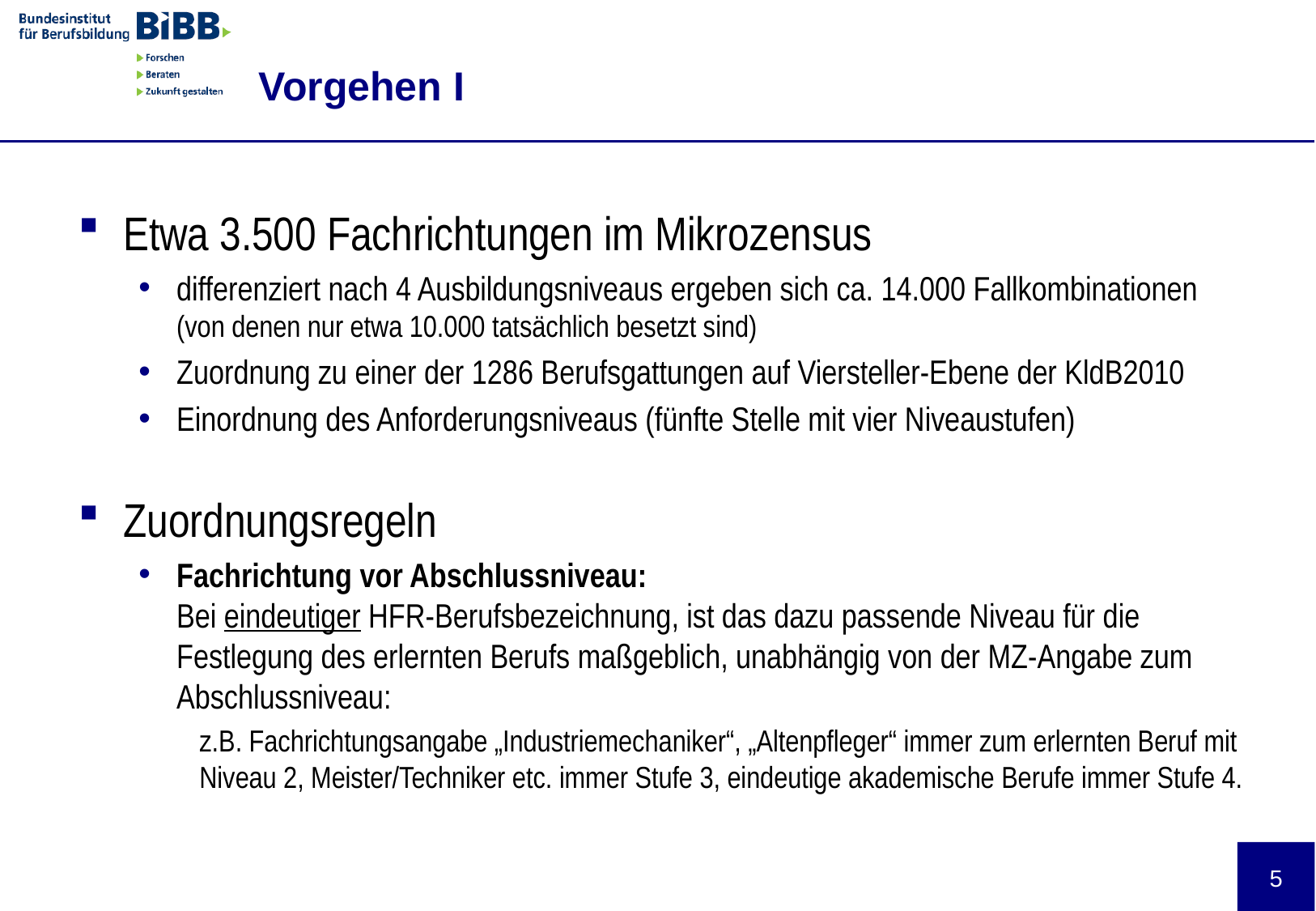

# Vorgehen I
Etwa 3.500 Fachrichtungen im Mikrozensus
differenziert nach 4 Ausbildungsniveaus ergeben sich ca. 14.000 Fallkombinationen
(von denen nur etwa 10.000 tatsächlich besetzt sind)
Zuordnung zu einer der 1286 Berufsgattungen auf Viersteller-Ebene der KldB2010
Einordnung des Anforderungsniveaus (fünfte Stelle mit vier Niveaustufen)

Zuordnungsregeln
Fachrichtung vor Abschlussniveau:
Bei eindeutiger HFR-Berufsbezeichnung, ist das dazu passende Niveau für die Festlegung des erlernten Berufs maßgeblich, unabhängig von der MZ-Angabe zum Abschlussniveau:
z.B. Fachrichtungsangabe „Industriemechaniker“, „Altenpfleger“ immer zum erlernten Beruf mit Niveau 2, Meister/Techniker etc. immer Stufe 3, eindeutige akademische Berufe immer Stufe 4.